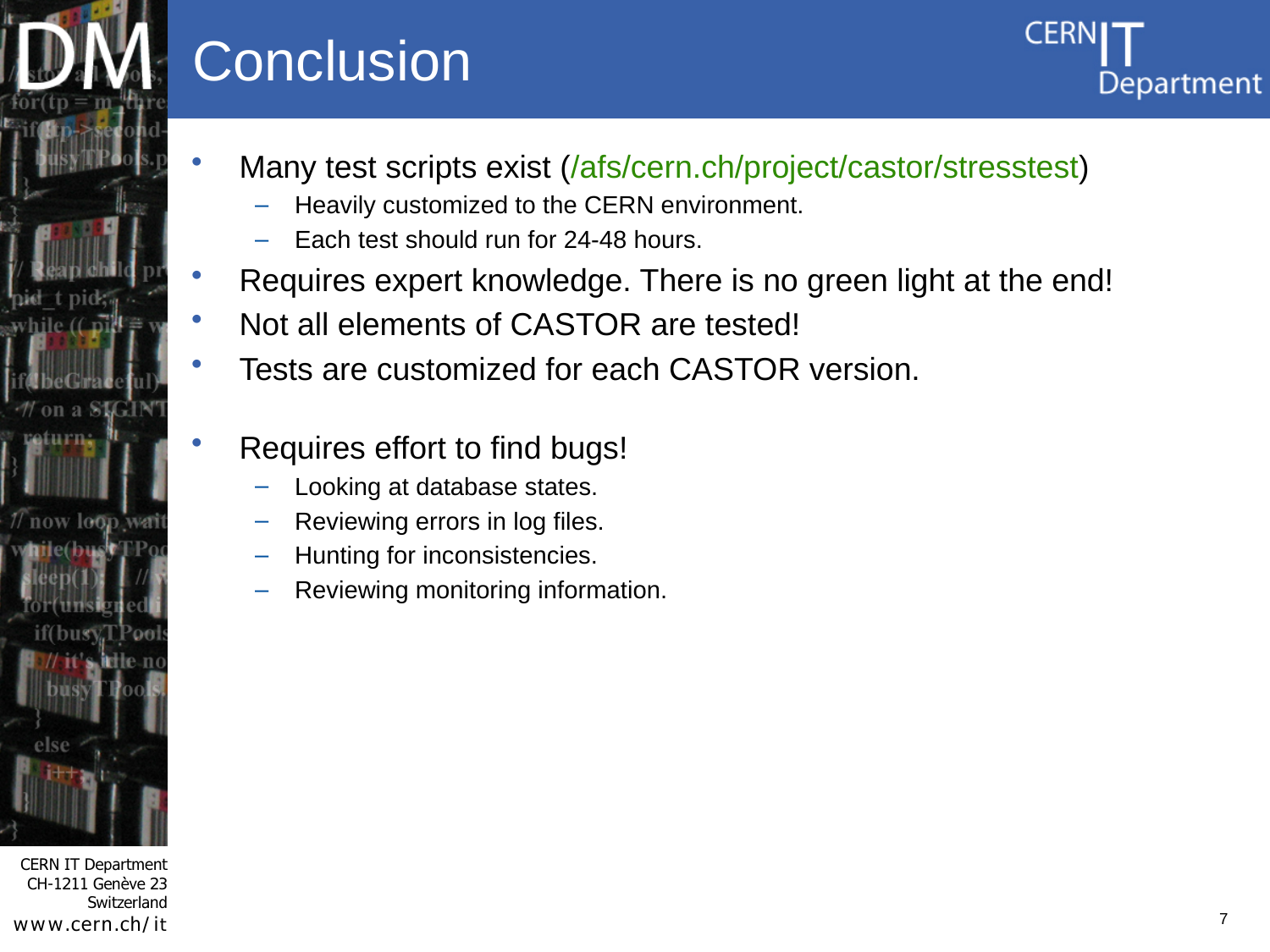

# Conclusion
Many test scripts exist (/afs/cern.ch/project/castor/stresstest)
Heavily customized to the CERN environment.
Each test should run for 24-48 hours.
Requires expert knowledge. There is no green light at the end!
Not all elements of CASTOR are tested!
Tests are customized for each CASTOR version.

Requires effort to find bugs!
Looking at database states.
Reviewing errors in log files.
Hunting for inconsistencies.
Reviewing monitoring information.

7